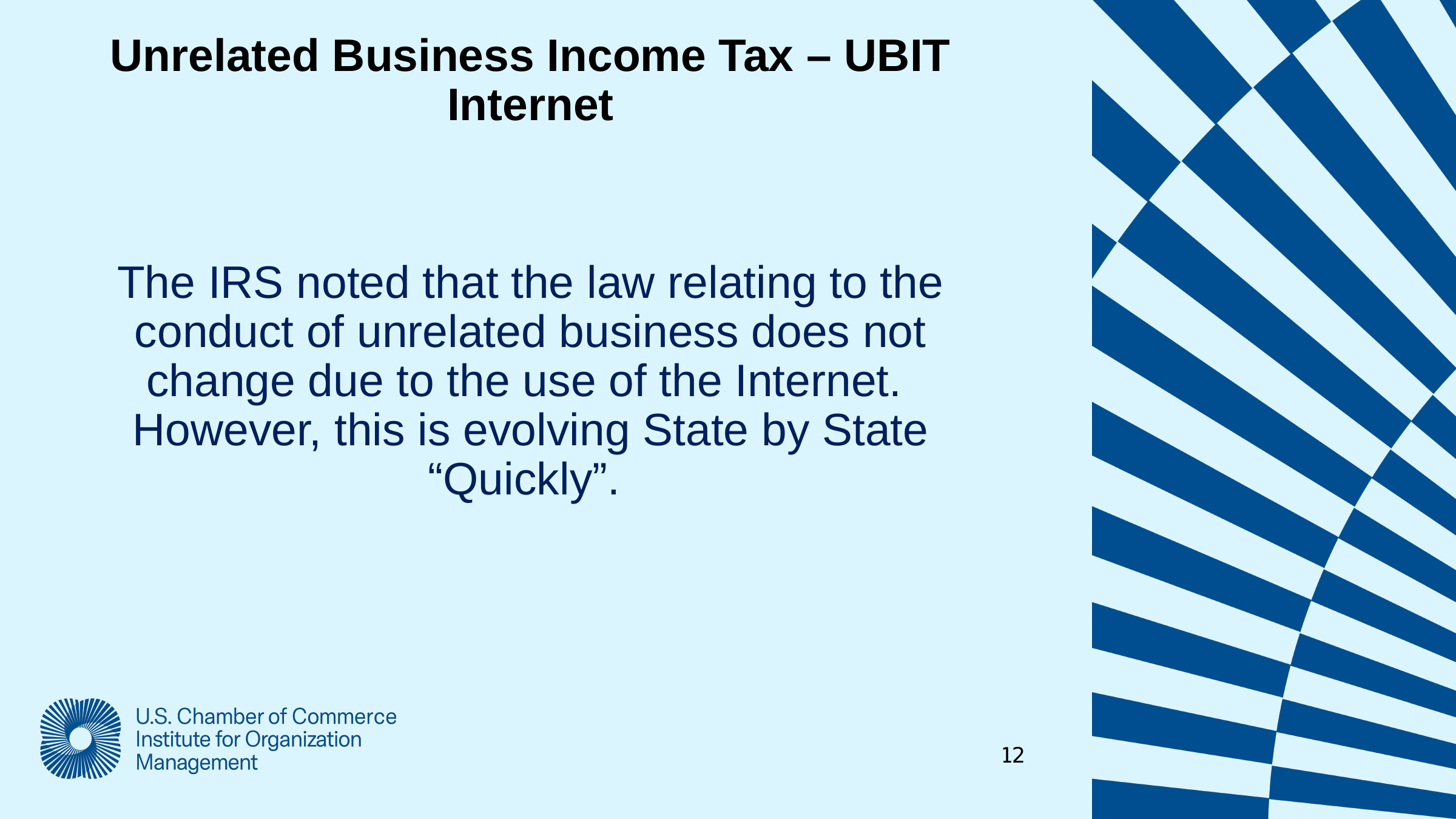

Unrelated Business Income Tax – UBIT
Internet

The IRS noted that the law relating to the conduct of unrelated business does not change due to the use of the Internet.  However, this is evolving State by State “Quickly”.
12